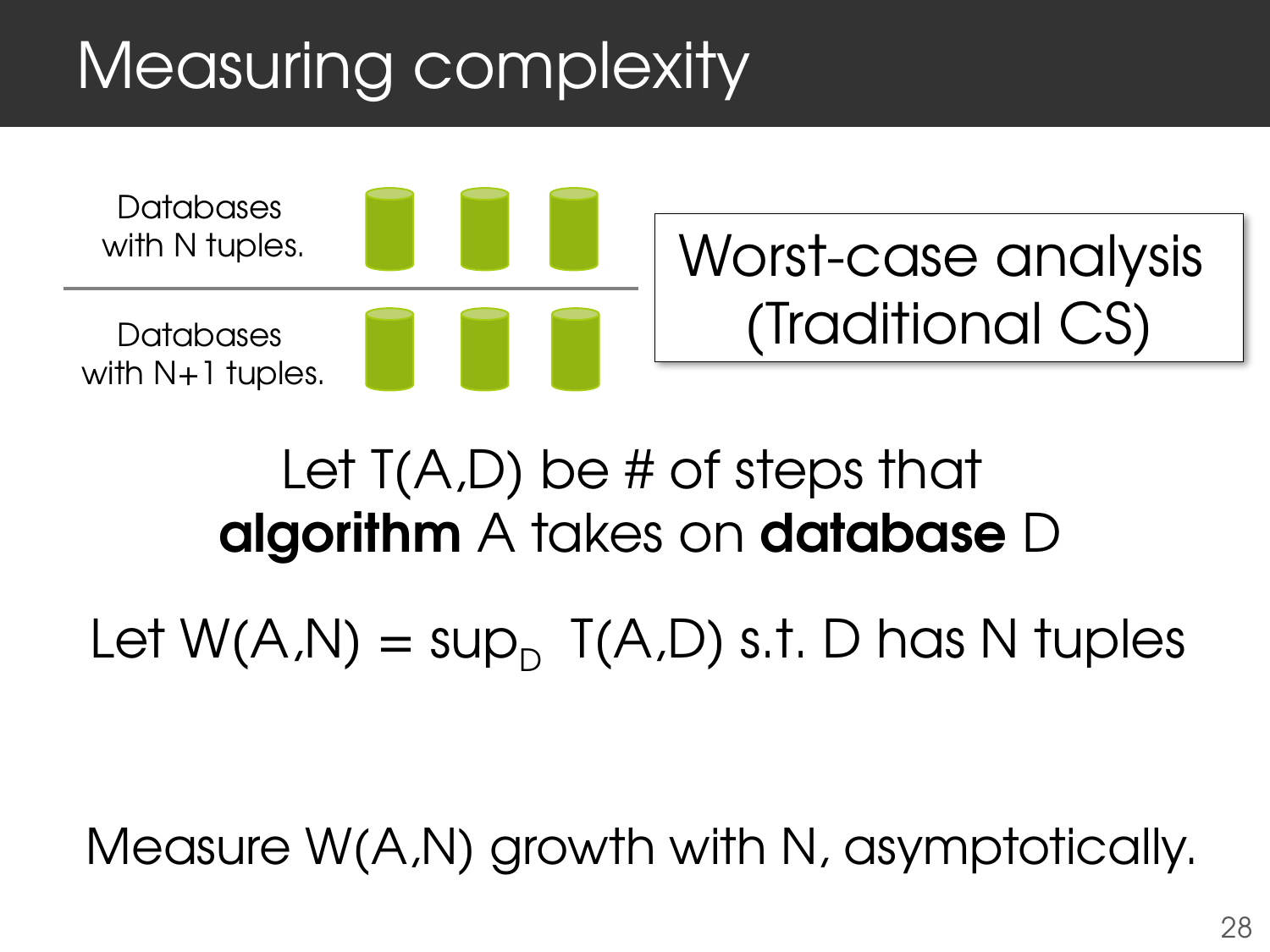

# Measuring complexity
Databases
with N tuples.

Worst-case analysis
(Traditional CS)
Databases
with N+1 tuples.

Let T(A,D) be # of steps that
algorithm A takes on database D
Let W(A,N) = supD  T(A,D) s.t. D has N tuples
Measure W(A,N) growth with N, asymptotically.
28